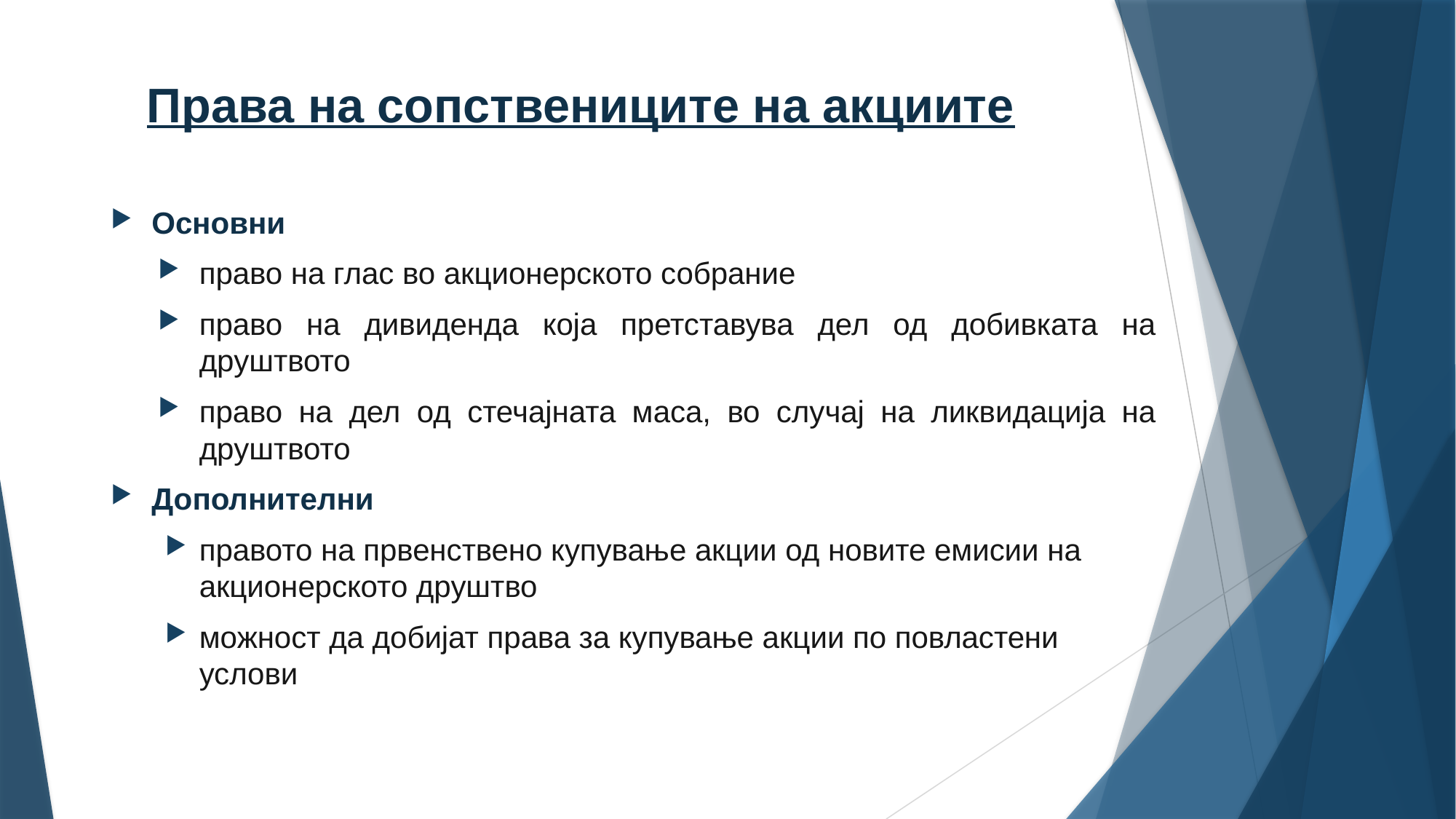

# Права на сопствениците на акциите
Основни
право на глас во акционерското собрание
право на дивиденда која претставува дел од добивката на друштвото
право на дел од стечајната маса, во случај на ликвидација на друштвото
Дополнителни
правото на првенствено купување акции од новите емисии на акционерското друштво
можност да добијат права за купување акции по повластени услови